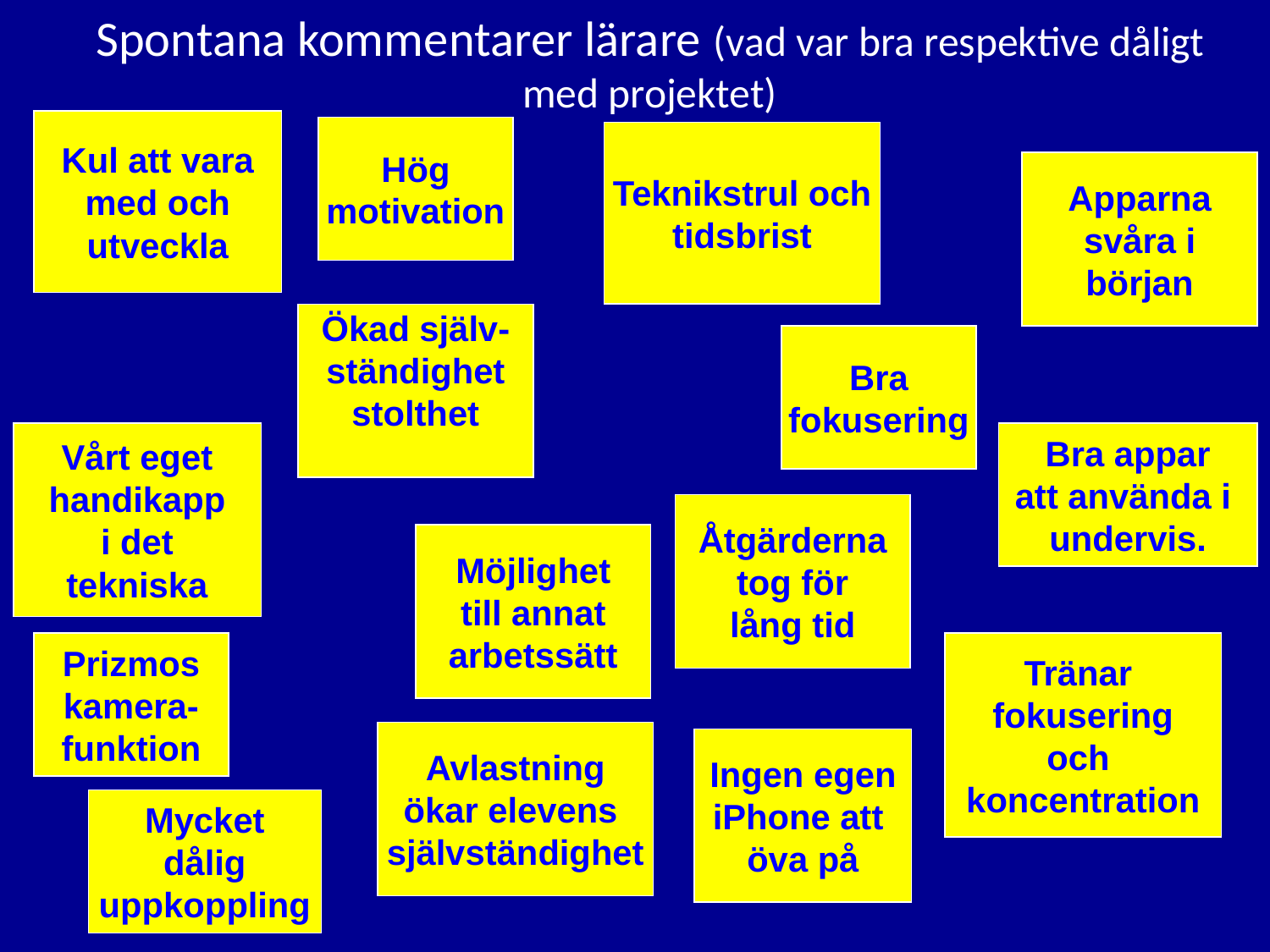

# Spontana kommentarer lärare (vad var bra respektive dåligt med projektet)
Kul att vara
med och
utveckla
Hög
motivation
Teknikstrul och
tidsbrist
Apparna
svåra i
början
Ökad själv-
ständighet
stolthet

Bra
fokusering
Vårt eget
handikapp
i det
tekniska
Bra appar
att använda i
undervis.
Åtgärderna
tog för
lång tid
Möjlighet
till annat
arbetssätt
Prizmos
kamera-
funktion
Tränar
fokusering
och
koncentration
Avlastning
ökar elevens
självständighet
Ingen egen
iPhone att
öva på
Mycket
dålig
uppkoppling